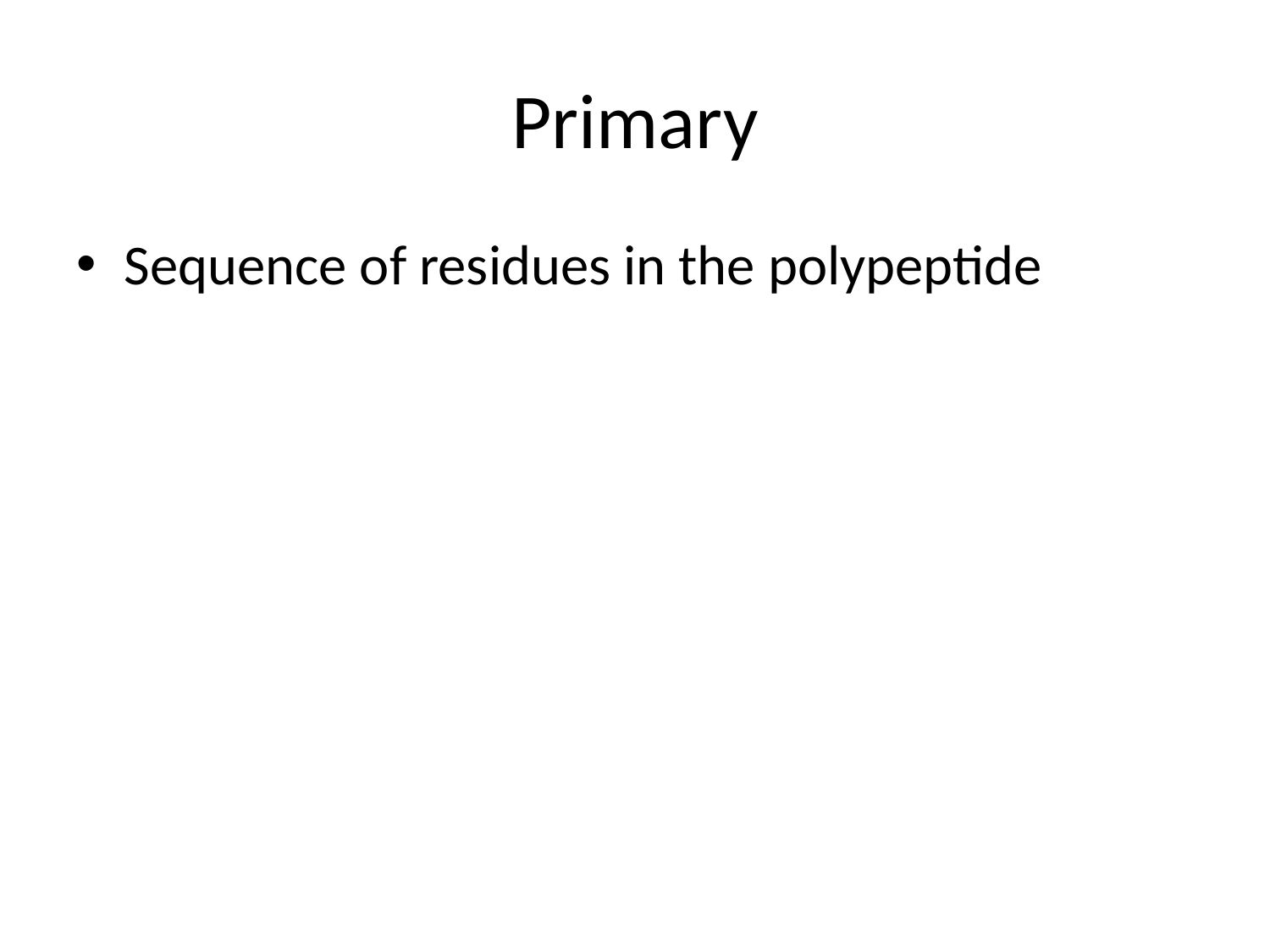

# Primary
Sequence of residues in the polypeptide